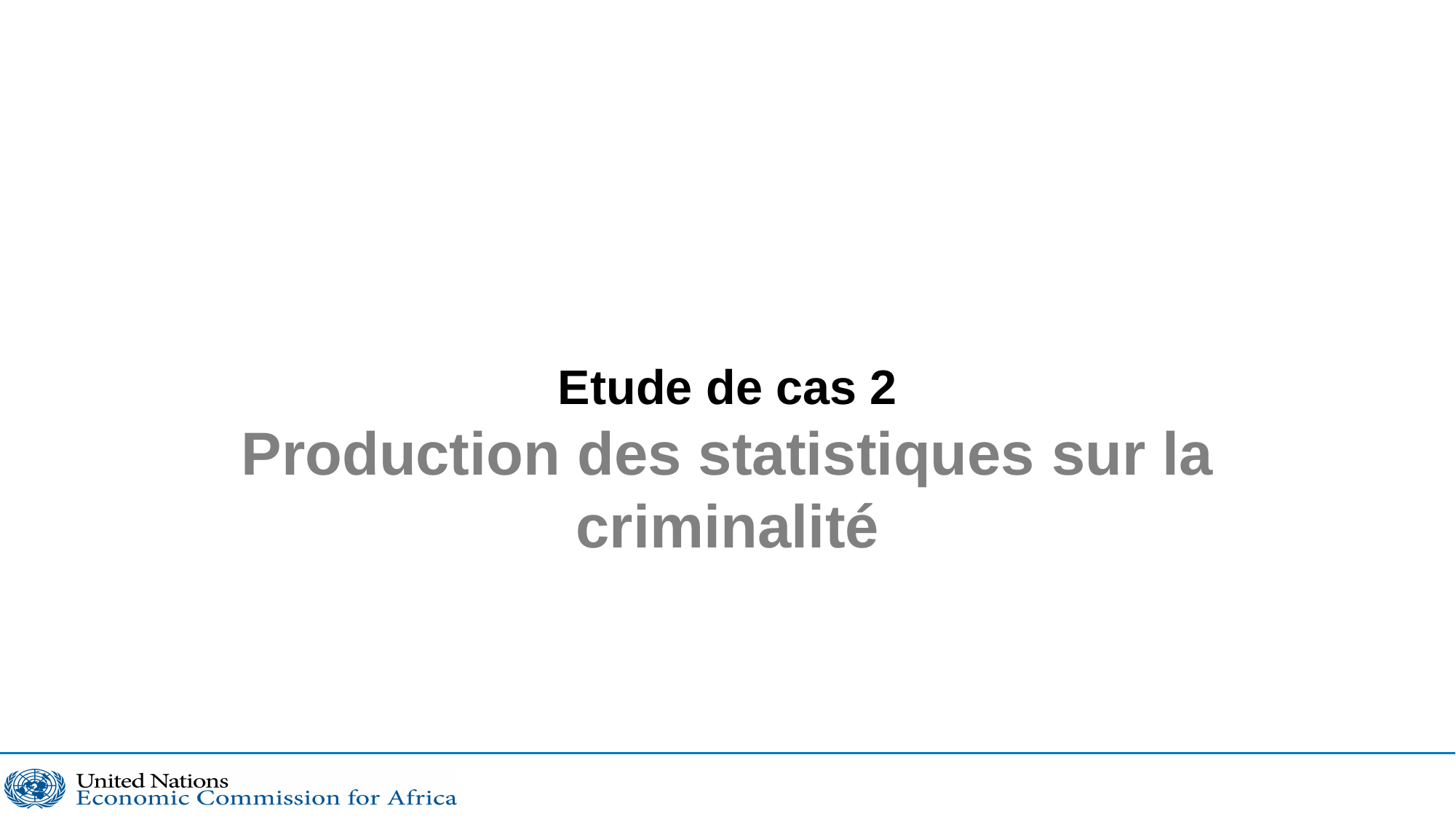

# Etude de cas 2
Production des statistiques sur la criminalité